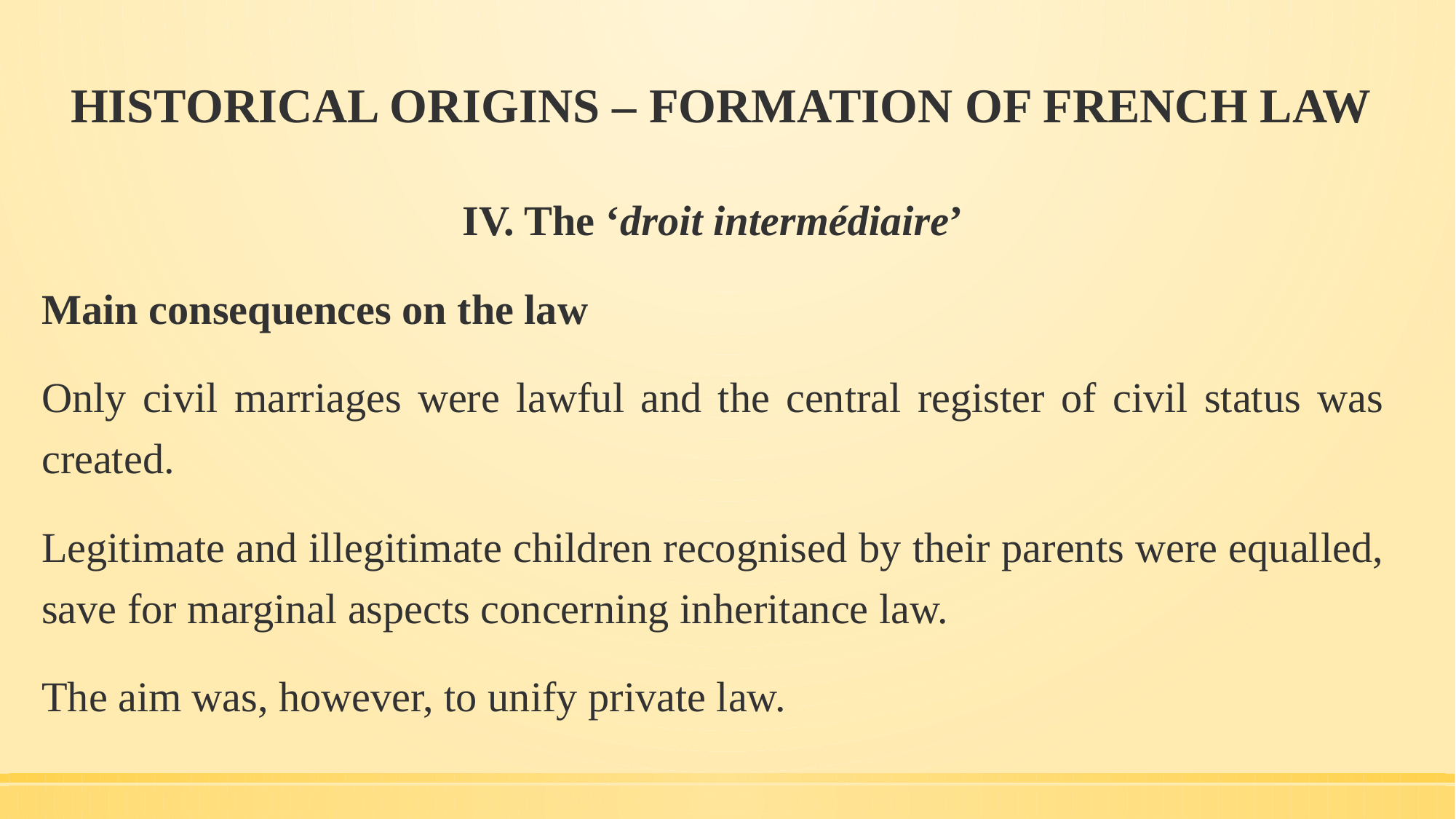

# HISTORICAL ORIGINS – FORMATION OF FRENCH LAW
IV. The ‘droit intermédiaire’
Main consequences on the law
Only civil marriages were lawful and the central register of civil status was created.
Legitimate and illegitimate children recognised by their parents were equalled, save for marginal aspects concerning inheritance law.
The aim was, however, to unify private law.